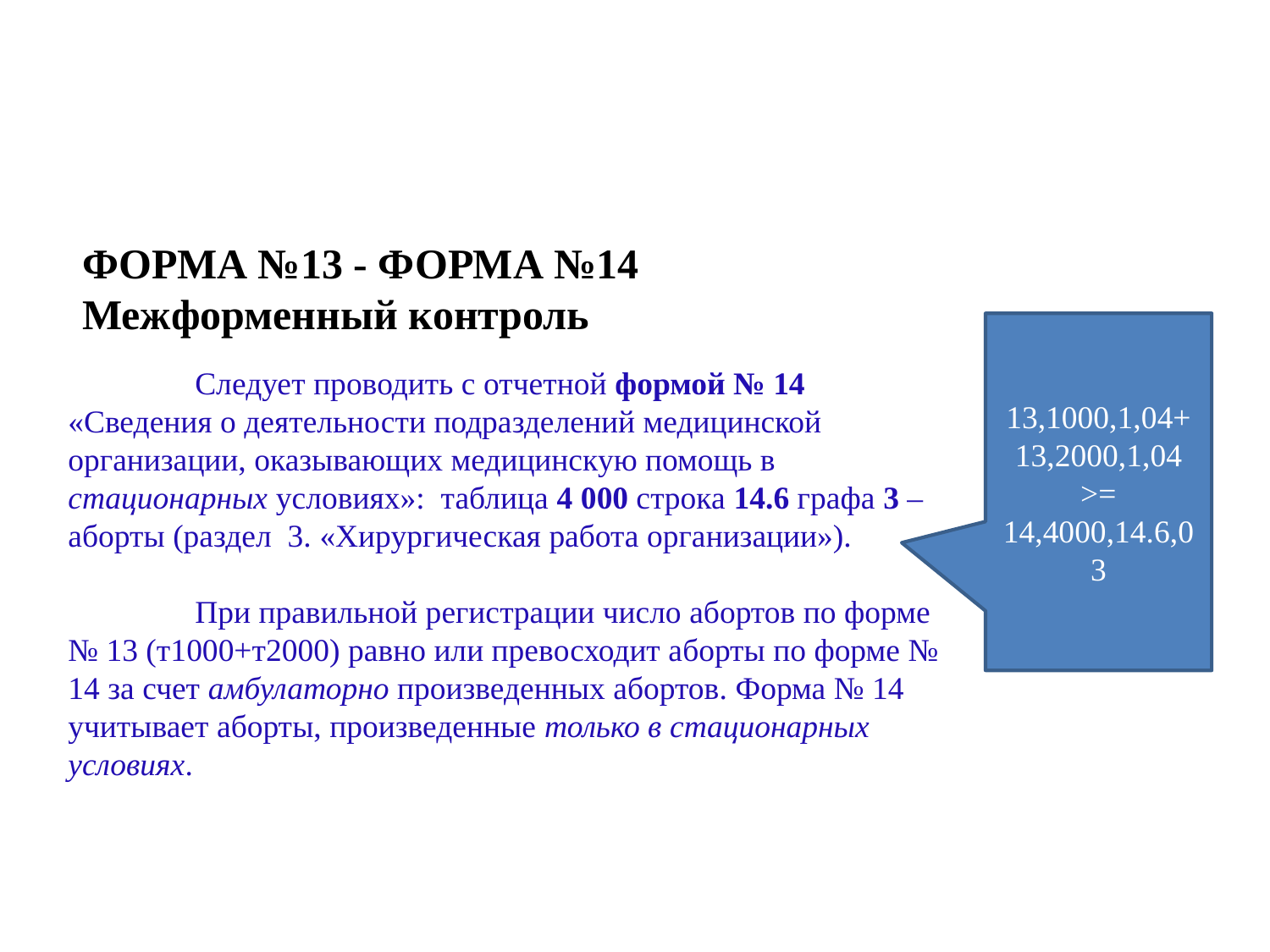

ФОРМА №13 - ФОРМА №14
Межформенный контроль
13,1000,1,04+
13,2000,1,04
>=
14,4000,14.6,03
	Следует проводить с отчетной формой № 14  «Сведения о деятельности подразделений медицинской организации, оказывающих медицинскую помощь в стационарных условиях»:  таблица 4 000 строка 14.6 графа 3 – аборты (раздел  3. «Хирургическая работа организации»).

	При правильной регистрации число абортов по форме № 13 (т1000+т2000) равно или превосходит аборты по форме № 14 за счет амбулаторно произведенных абортов. Форма № 14 учитывает аборты, произведенные только в стационарных условиях.